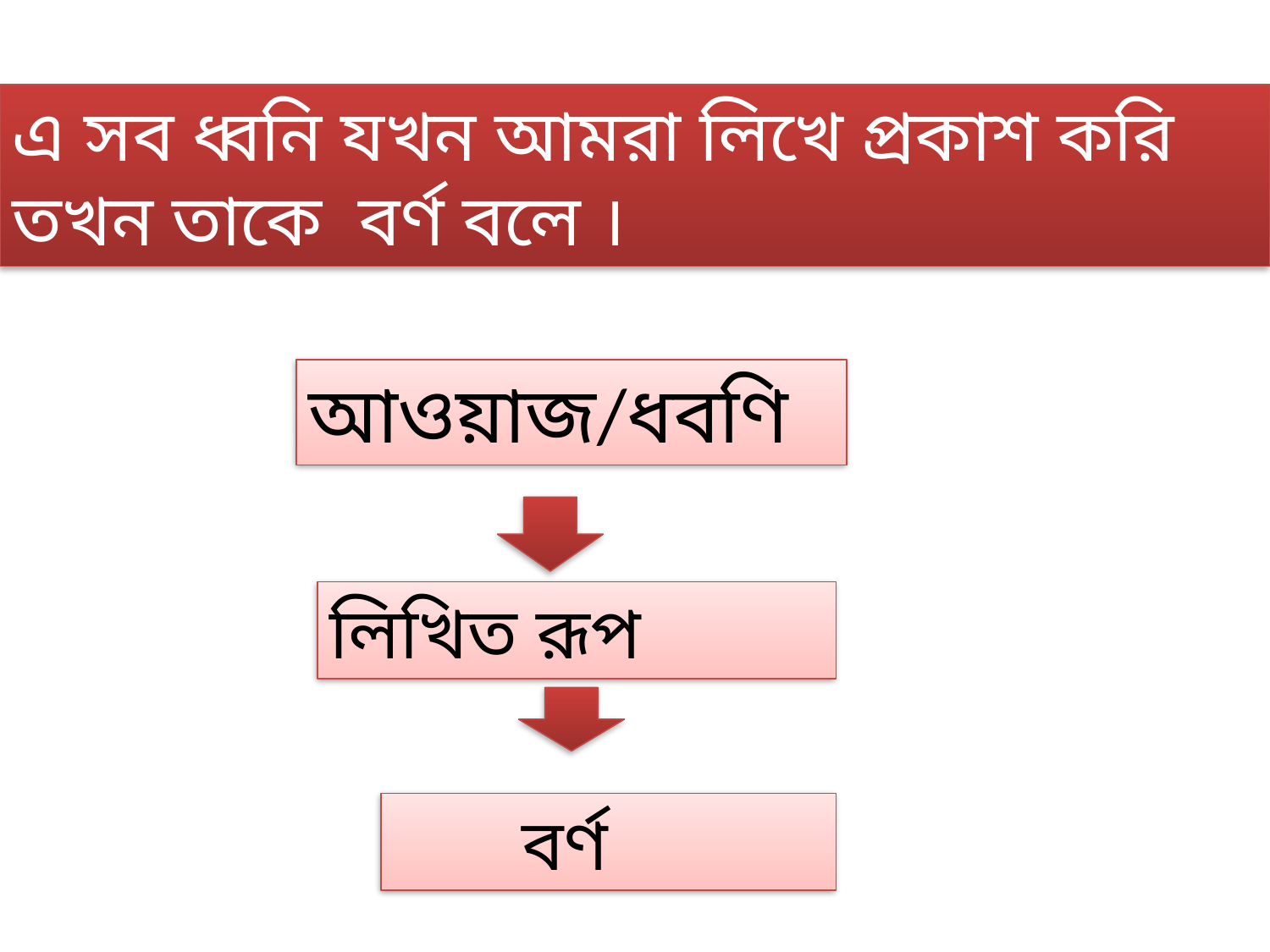

এ সব ধ্বনি যখন আমরা লিখে প্রকাশ করি তখন তাকে  বর্ণ বলে ।
আওয়াজ/ধবণি

লিখিত রূপ

       বর্ণ